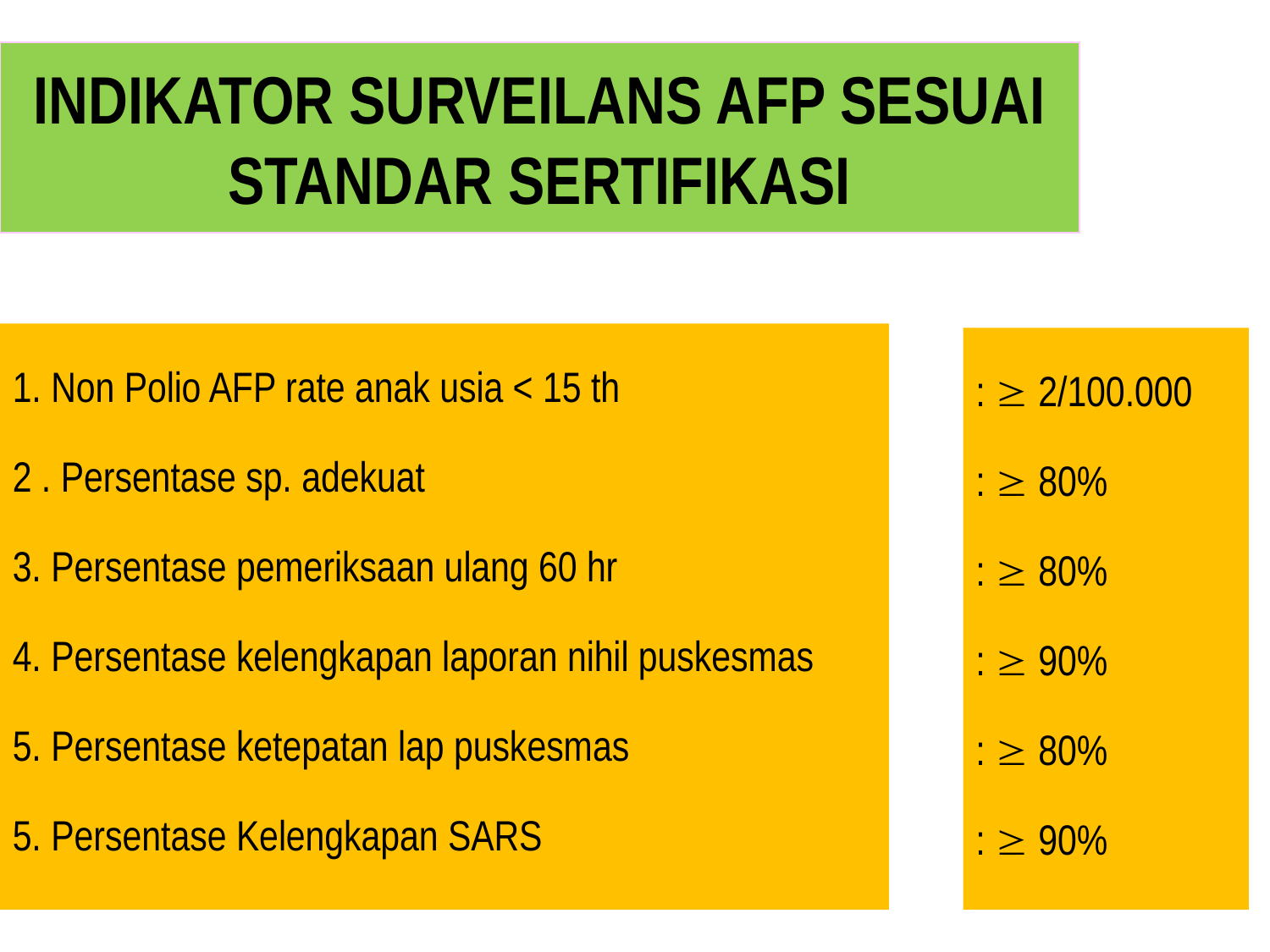

INDIKATOR SURVEILANS AFP SESUAI STANDAR SERTIFIKASI
1. Non Polio AFP rate anak usia < 15 th
2 . Persentase sp. adekuat
3. Persentase pemeriksaan ulang 60 hr
4. Persentase kelengkapan laporan nihil puskesmas
5. Persentase ketepatan lap puskesmas
5. Persentase Kelengkapan SARS
: ≥ 2/100.000
: ≥ 80%
: ≥ 80%
: ≥ 90%
: ≥ 80%
: ≥ 90%